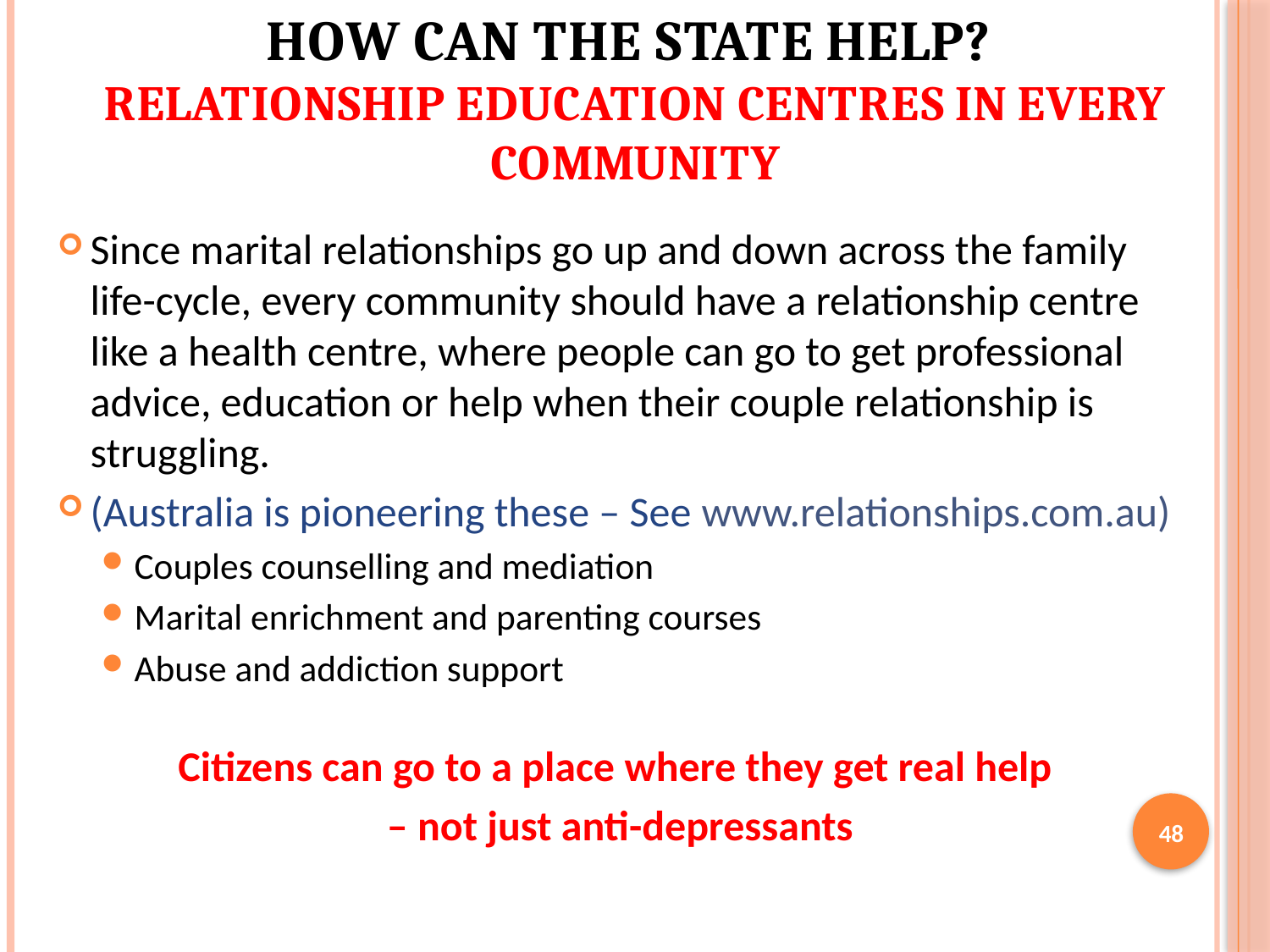

# How can the state help? Relationship Education Centres in every community
Since marital relationships go up and down across the family life-cycle, every community should have a relationship centre like a health centre, where people can go to get professional advice, education or help when their couple relationship is struggling.
(Australia is pioneering these – See www.relationships.com.au)
Couples counselling and mediation
Marital enrichment and parenting courses
Abuse and addiction support

Citizens can go to a place where they get real help
– not just anti-depressants

48